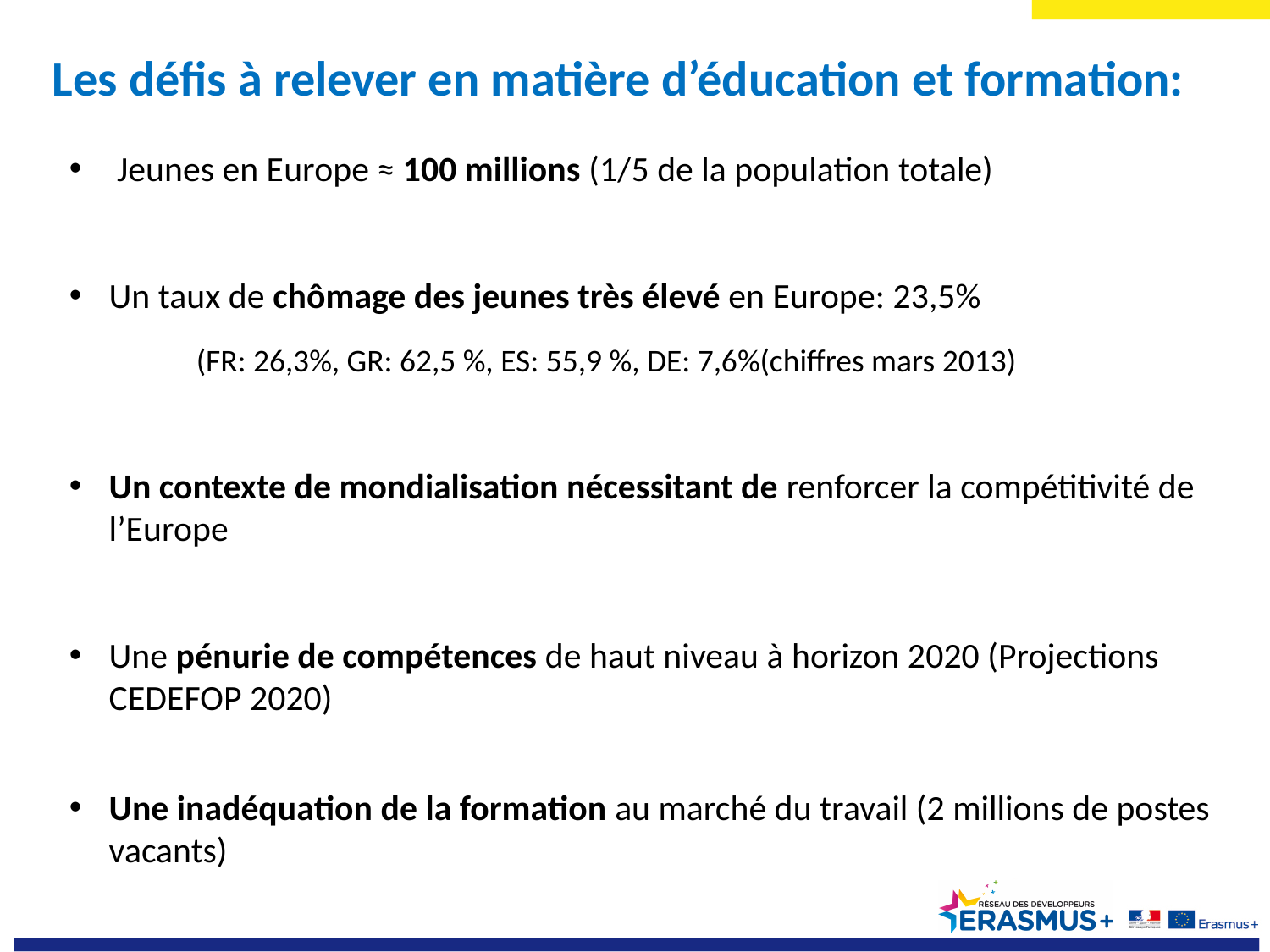

Les défis à relever en matière d’éducation et formation:
Jeunes en Europe ≈ 100 millions (1/5 de la population totale)

Un taux de chômage des jeunes très élevé en Europe: 23,5%
	(FR: 26,3%, GR: 62,5 %, ES: 55,9 %, DE: 7,6%(chiffres mars 2013)

Un contexte de mondialisation nécessitant de renforcer la compétitivité de l’Europe

Une pénurie de compétences de haut niveau à horizon 2020 (Projections CEDEFOP 2020)

Une inadéquation de la formation au marché du travail (2 millions de postes vacants)